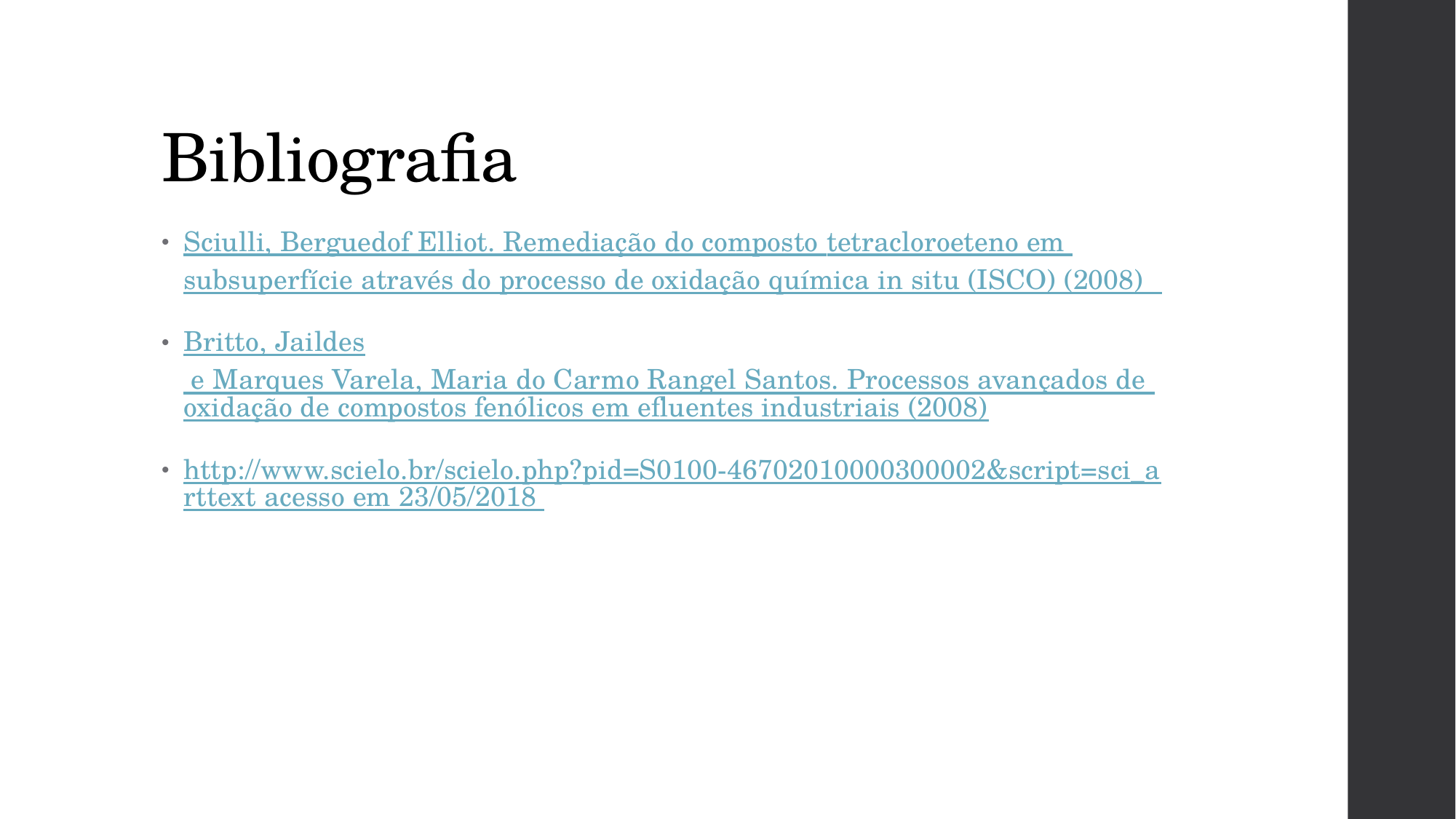

# Bibliografia
Sciulli, Berguedof Elliot. Remediação do composto tetracloroeteno em subsuperfície através do processo de oxidação química in situ (ISCO) (2008)
Britto, Jaildes e Marques Varela, Maria do Carmo Rangel Santos. Processos avançados de oxidação de compostos fenólicos em efluentes industriais (2008)
http://www.scielo.br/scielo.php?pid=S0100-46702010000300002&script=sci_arttext acesso em 23/05/2018